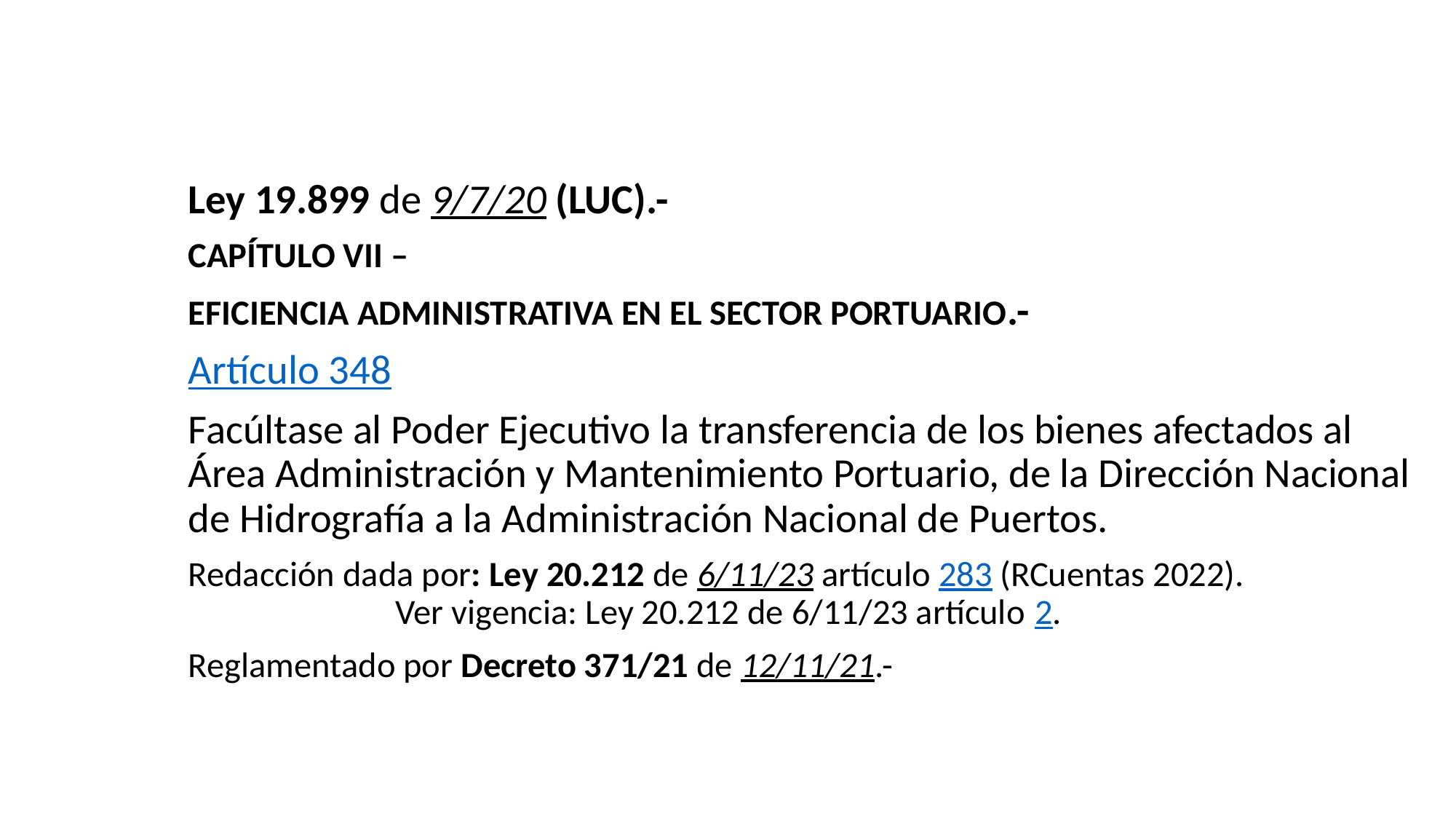

#
Ley 19.899 de 9/7/20 (LUC).-
CAPÍTULO VII –
EFICIENCIA ADMINISTRATIVA EN EL SECTOR PORTUARIO.-
Artículo 348
Facúltase al Poder Ejecutivo la transferencia de los bienes afectados al Área Administración y Mantenimiento Portuario, de la Dirección Nacional de Hidrografía a la Administración Nacional de Puertos.
Redacción dada por: Ley 20.212 de 6/11/23 artículo 283 (RCuentas 2022).                                                 Ver vigencia: Ley 20.212 de 6/11/23 artículo 2.
Reglamentado por Decreto 371/21 de 12/11/21.-